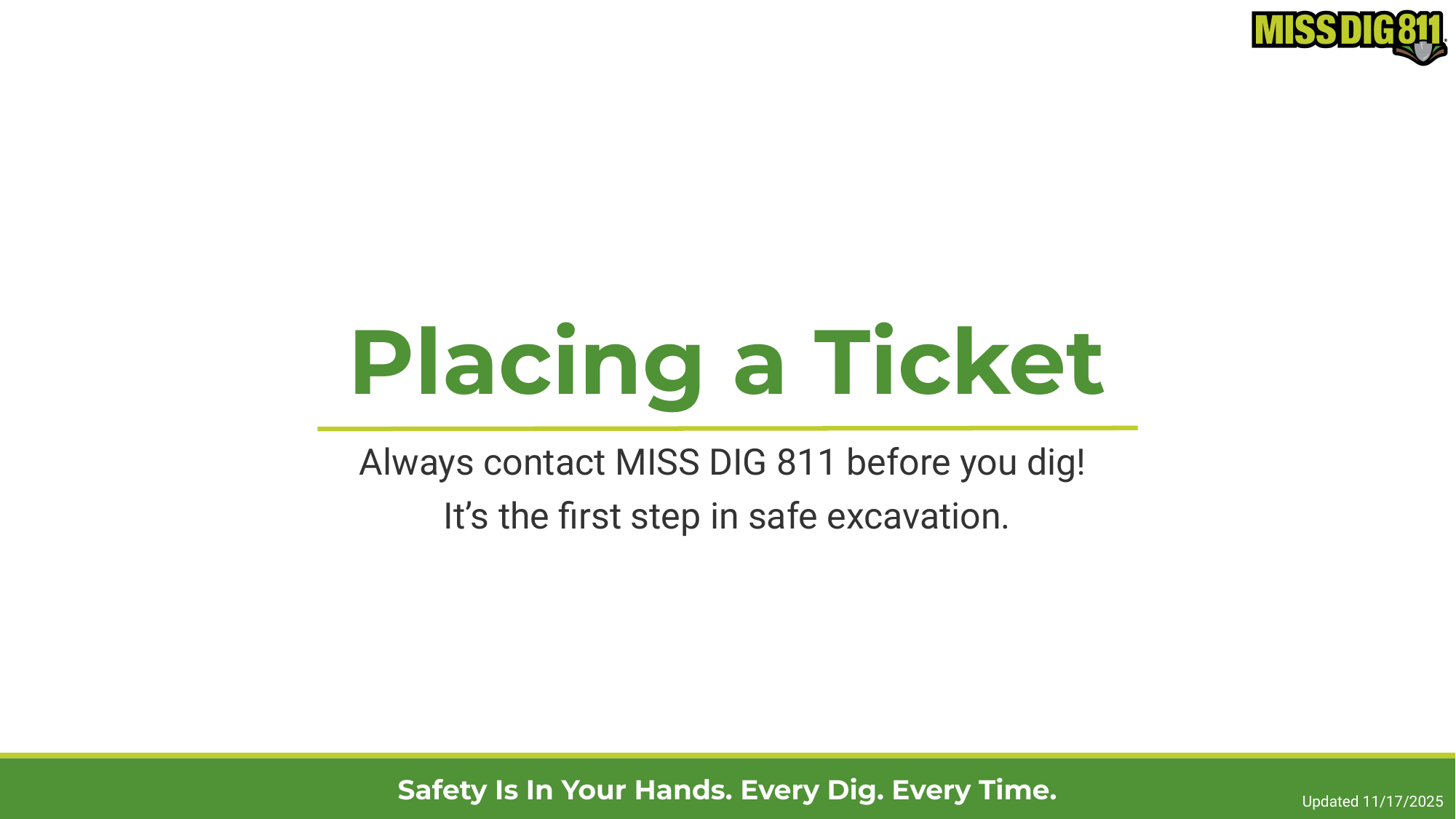

# Placing a Ticket
Always contact MISS DIG 811 before you dig!
It’s the first step in safe excavation.